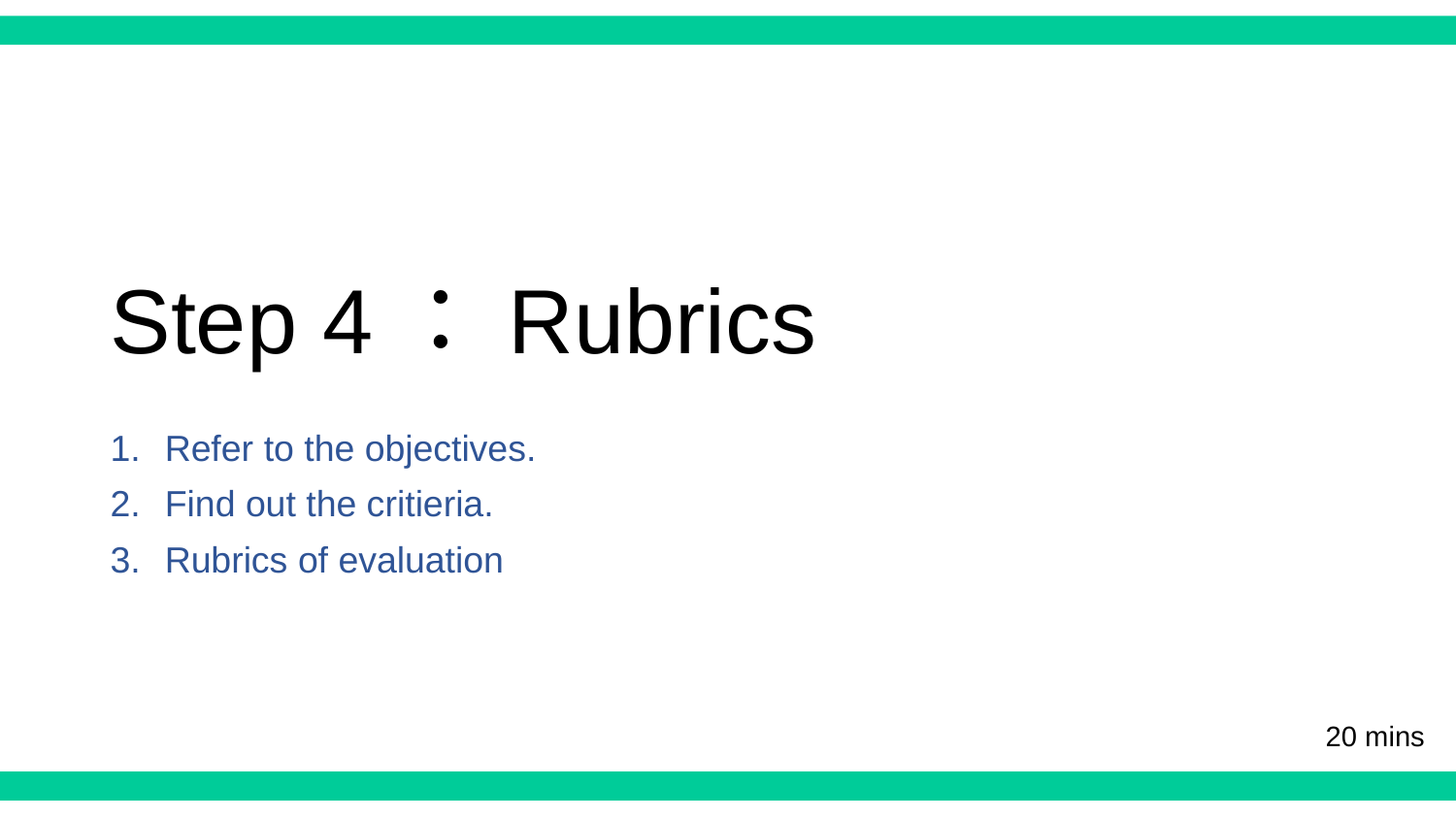

# Step 4：Rubrics
Refer to the objectives.
Find out the critieria.
Rubrics of evaluation
20 mins